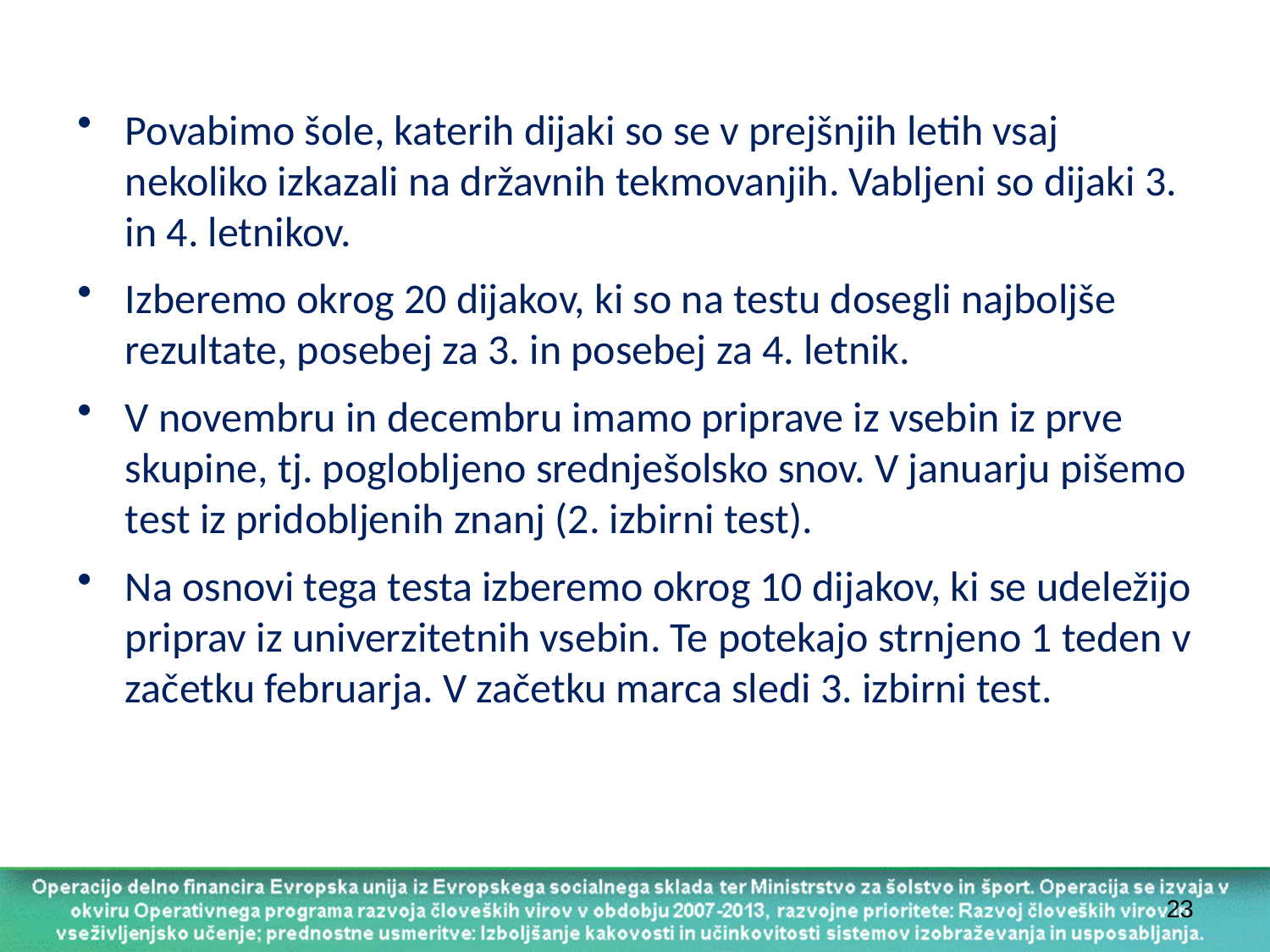

Povabimo šole, katerih dijaki so se v prejšnjih letih vsaj nekoliko izkazali na državnih tekmovanjih. Vabljeni so dijaki 3. in 4. letnikov.
Izberemo okrog 20 dijakov, ki so na testu dosegli najboljše rezultate, posebej za 3. in posebej za 4. letnik.
V novembru in decembru imamo priprave iz vsebin iz prve skupine, tj. poglobljeno srednješolsko snov. V januarju pišemo test iz pridobljenih znanj (2. izbirni test).
Na osnovi tega testa izberemo okrog 10 dijakov, ki se udeležijo priprav iz univerzitetnih vsebin. Te potekajo strnjeno 1 teden v začetku februarja. V začetku marca sledi 3. izbirni test.
23